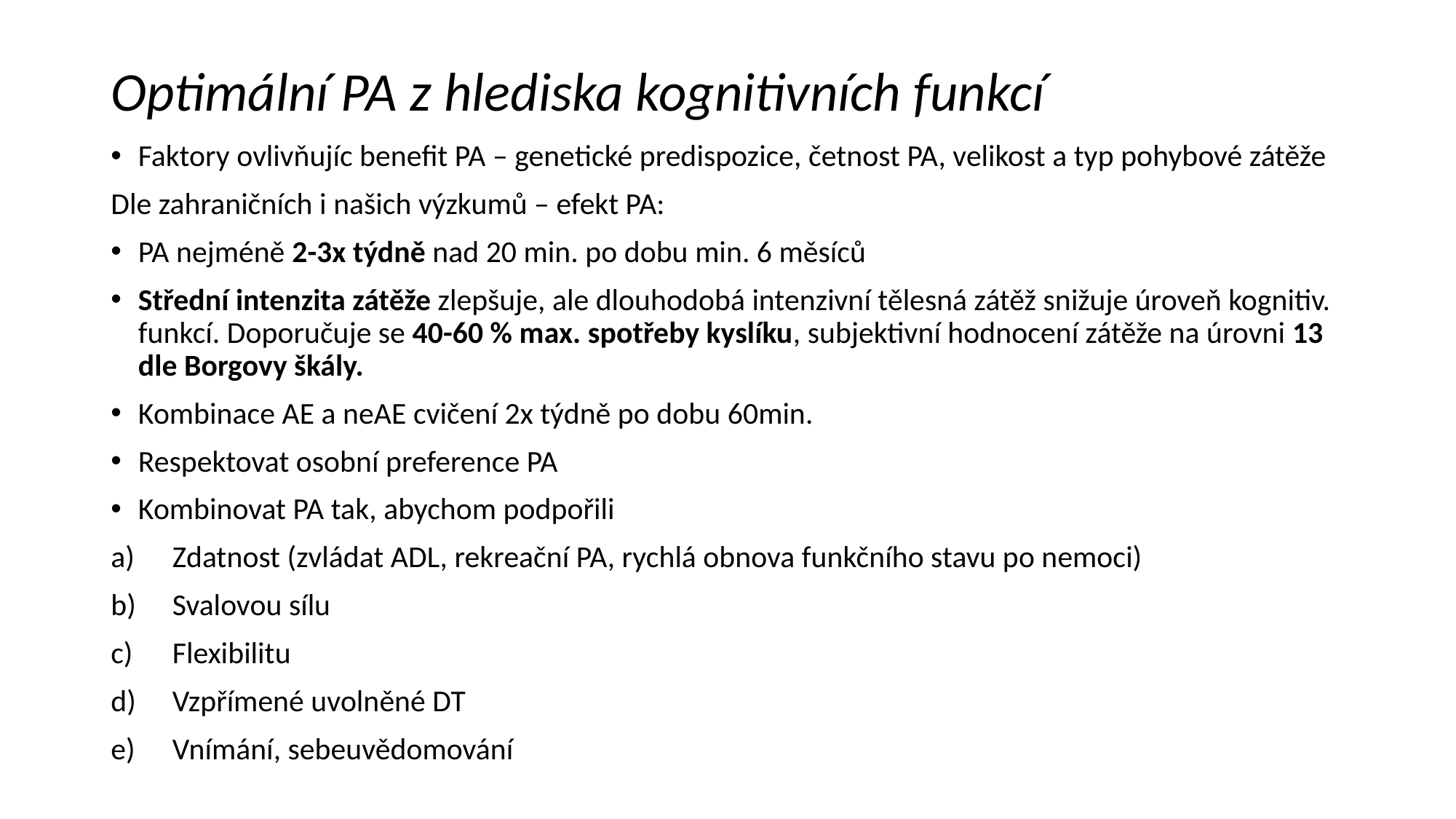

# Optimální PA z hlediska kognitivních funkcí
Faktory ovlivňujíc benefit PA – genetické predispozice, četnost PA, velikost a typ pohybové zátěže
Dle zahraničních i našich výzkumů – efekt PA:
PA nejméně 2-3x týdně nad 20 min. po dobu min. 6 měsíců
Střední intenzita zátěže zlepšuje, ale dlouhodobá intenzivní tělesná zátěž snižuje úroveň kognitiv. funkcí. Doporučuje se 40-60 % max. spotřeby kyslíku, subjektivní hodnocení zátěže na úrovni 13 dle Borgovy škály.
Kombinace AE a neAE cvičení 2x týdně po dobu 60min.
Respektovat osobní preference PA
Kombinovat PA tak, abychom podpořili
Zdatnost (zvládat ADL, rekreační PA, rychlá obnova funkčního stavu po nemoci)
Svalovou sílu
Flexibilitu
Vzpřímené uvolněné DT
Vnímání, sebeuvědomování